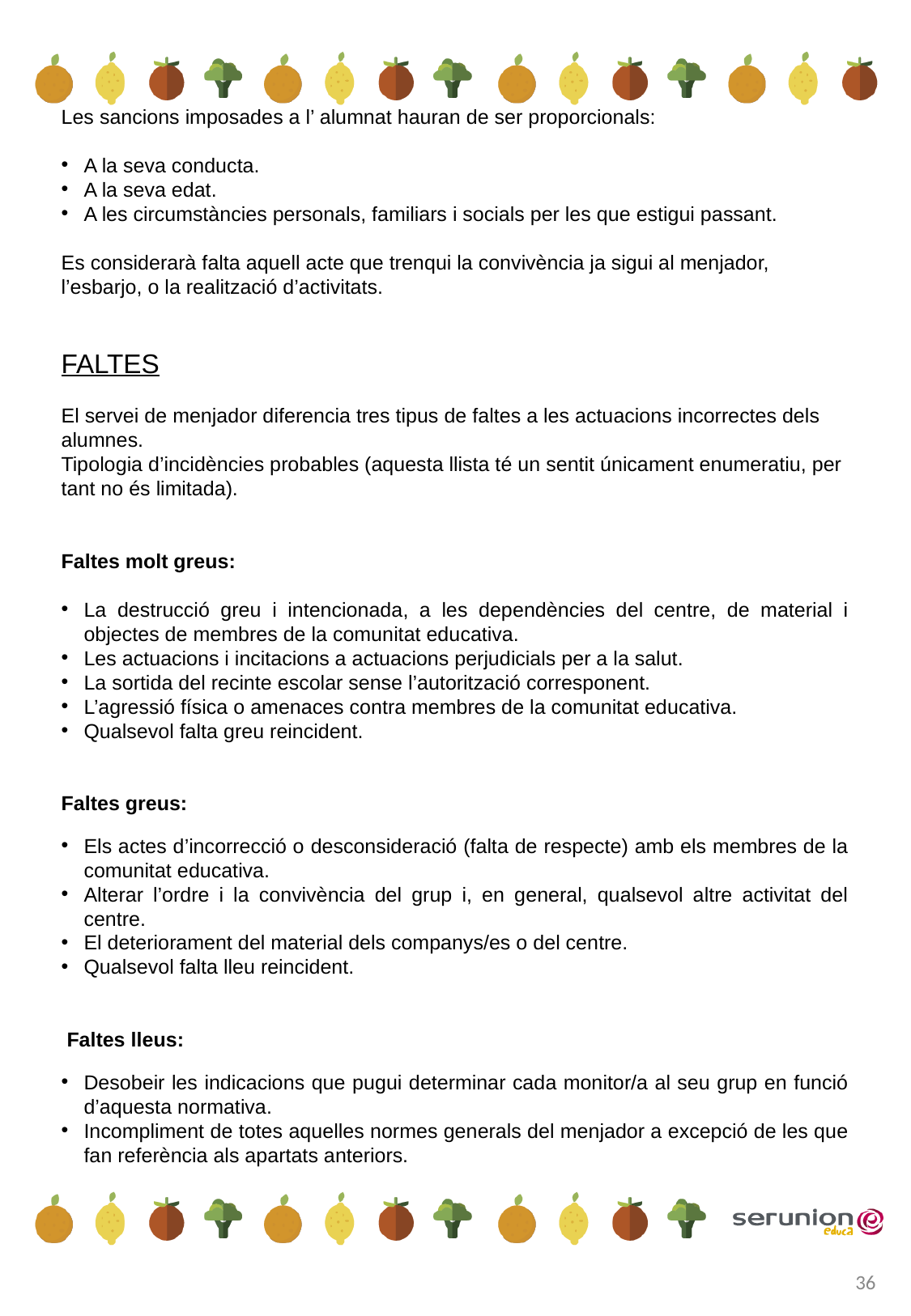

Les sancions imposades a l’ alumnat hauran de ser proporcionals:

A la seva conducta.
A la seva edat.
A les circumstàncies personals, familiars i socials per les que estigui passant.

Es considerarà falta aquell acte que trenqui la convivència ja sigui al menjador, l’esbarjo, o la realització d’activitats.

FALTES

El servei de menjador diferencia tres tipus de faltes a les actuacions incorrectes dels alumnes.
Tipologia d’incidències probables (aquesta llista té un sentit únicament enumeratiu, per tant no és limitada).

Faltes molt greus:

La destrucció greu i intencionada, a les dependències del centre, de material i objectes de membres de la comunitat educativa.
Les actuacions i incitacions a actuacions perjudicials per a la salut.
La sortida del recinte escolar sense l’autorització corresponent.
L’agressió física o amenaces contra membres de la comunitat educativa.
Qualsevol falta greu reincident.

Faltes greus:

Els actes d’incorrecció o desconsideració (falta de respecte) amb els membres de la comunitat educativa.
Alterar l’ordre i la convivència del grup i, en general, qualsevol altre activitat del centre.
El deteriorament del material dels companys/es o del centre.
Qualsevol falta lleu reincident.

 Faltes lleus:

Desobeir les indicacions que pugui determinar cada monitor/a al seu grup en funció d’aquesta normativa.
Incompliment de totes aquelles normes generals del menjador a excepció de les que fan referència als apartats anteriors.

36